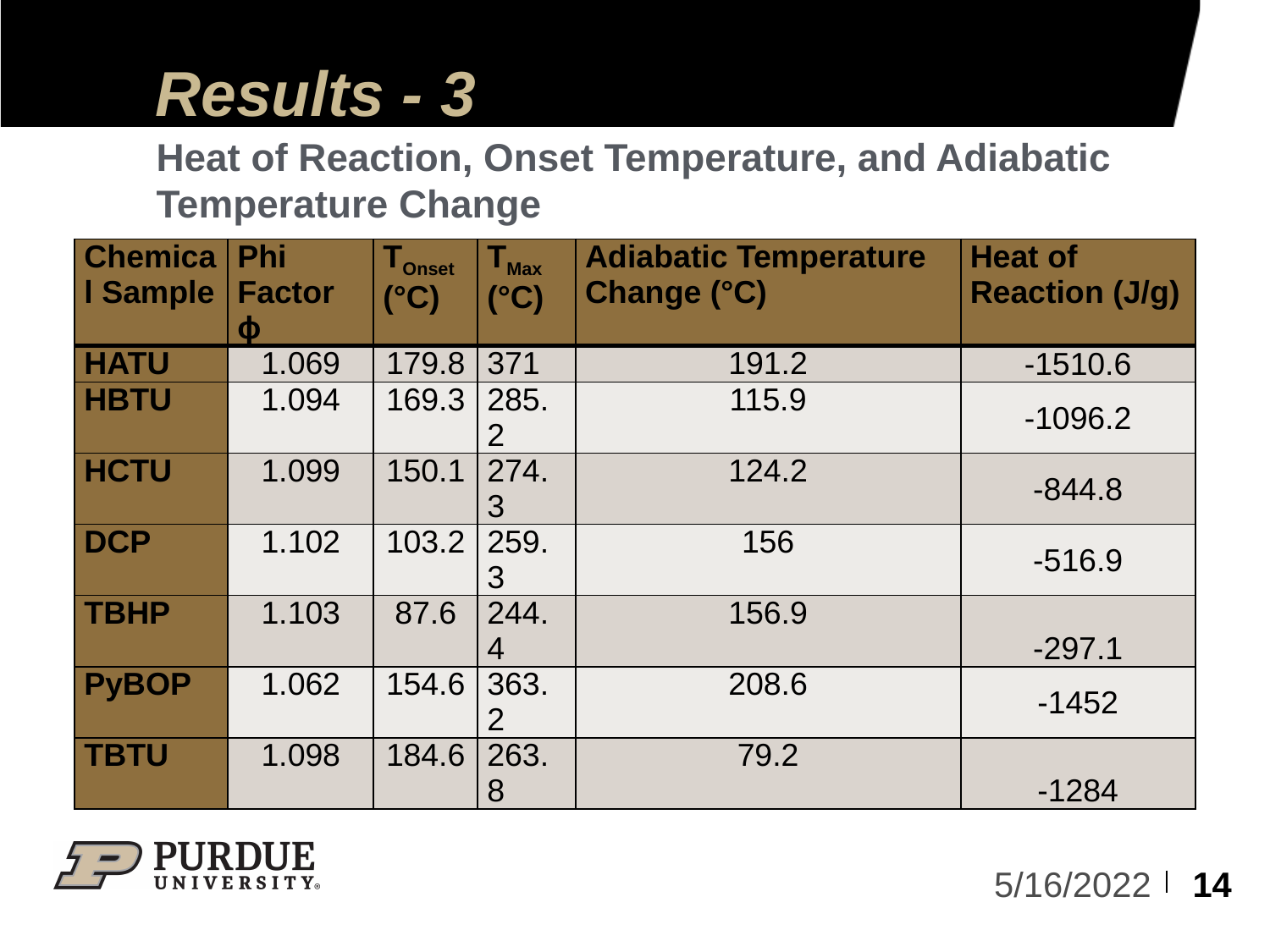

# Results - 3
Heat of Reaction, Onset Temperature, and Adiabatic Temperature Change
| Chemical Sample | Phi Factor ϕ | TOnset (°C) | TMax (°C) | Adiabatic Temperature Change (°C) | Heat of Reaction (J/g) |
| --- | --- | --- | --- | --- | --- |
| HATU | 1.069 | 179.8 | 371 | 191.2 | -1510.6 |
| HBTU | 1.094 | 169.3 | 285.2 | 115.9 | -1096.2 |
| HCTU | 1.099 | 150.1 | 274.3 | 124.2 | -844.8 |
| DCP | 1.102 | 103.2 | 259.3 | 156 | -516.9 |
| TBHP | 1.103 | 87.6 | 244.4 | 156.9 | -297.1 |
| PyBOP | 1.062 | 154.6 | 363.2 | 208.6 | -1452 |
| TBTU | 1.098 | 184.6 | 263.8 | 79.2 | -1284 |
14
5/16/2022